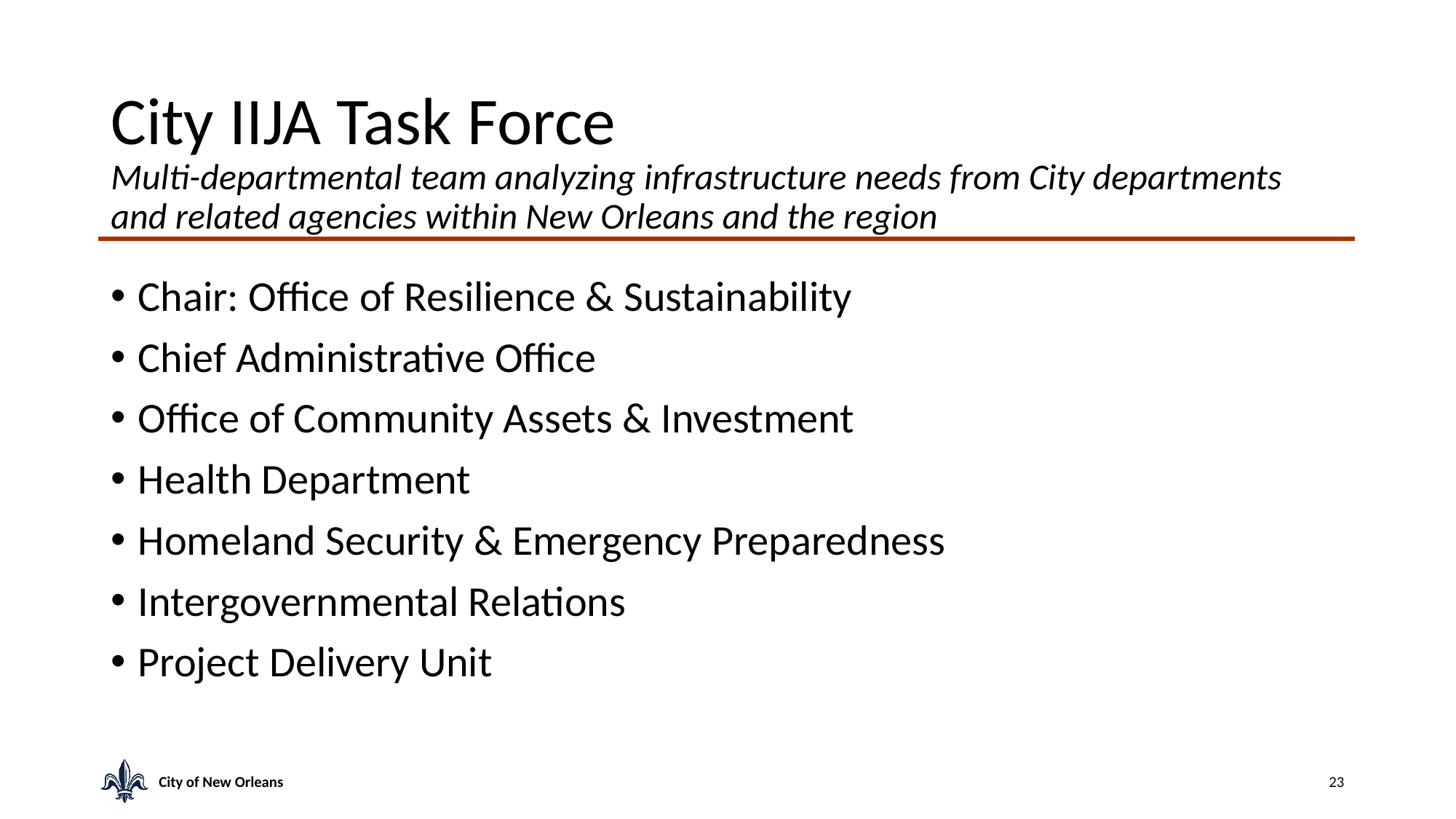

# City IIJA Task Force
Multi-departmental team analyzing infrastructure needs from City departments and related agencies within New Orleans and the region

Chair: Office of Resilience & Sustainability
Chief Administrative Office
Office of Community Assets & Investment
Health Department
Homeland Security & Emergency Preparedness
Intergovernmental Relations
Project Delivery Unit